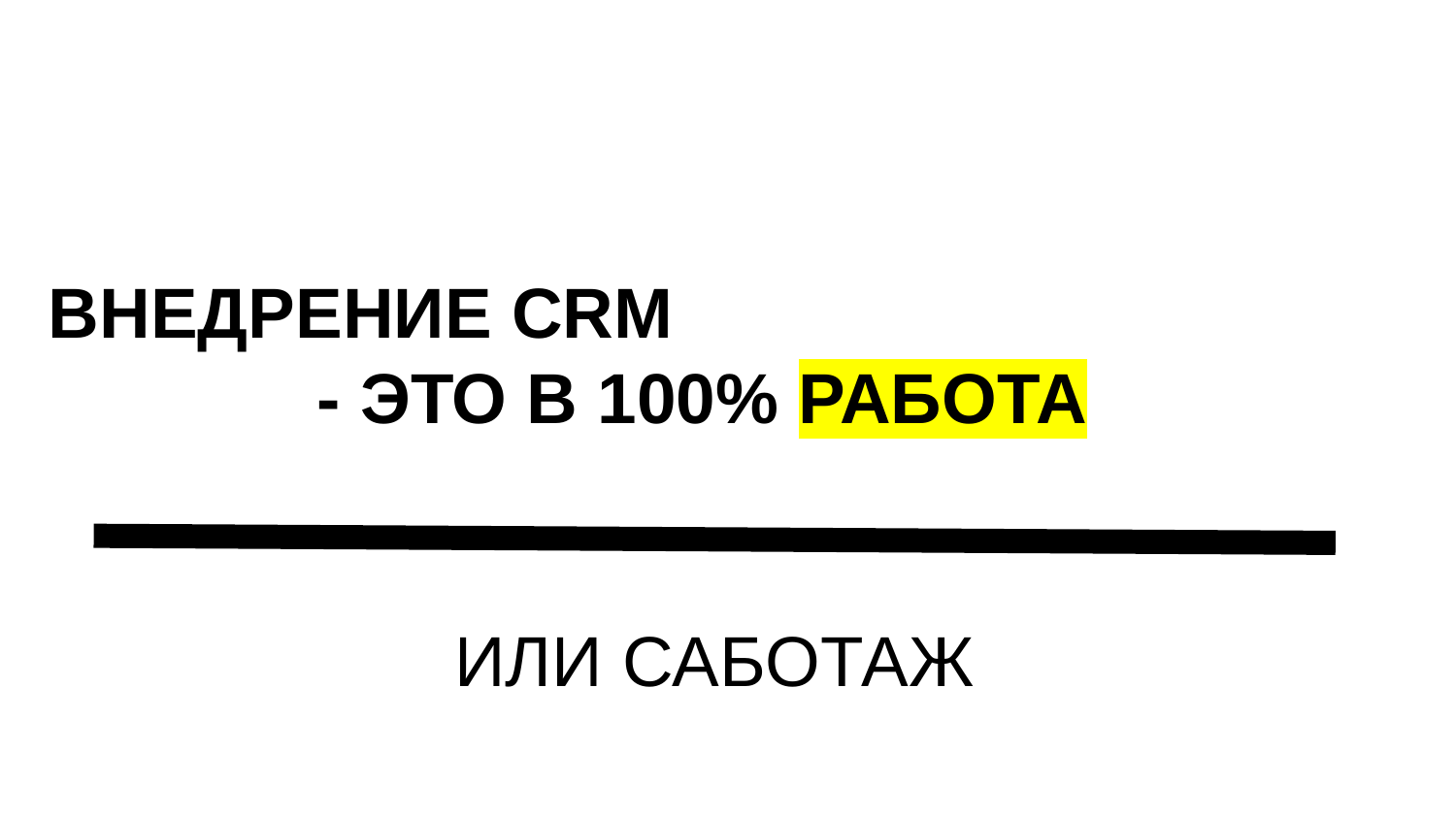

ВНЕДРЕНИЕ CRM
- ЭТО В 100% РАБОТА
ИЛИ САБОТАЖ